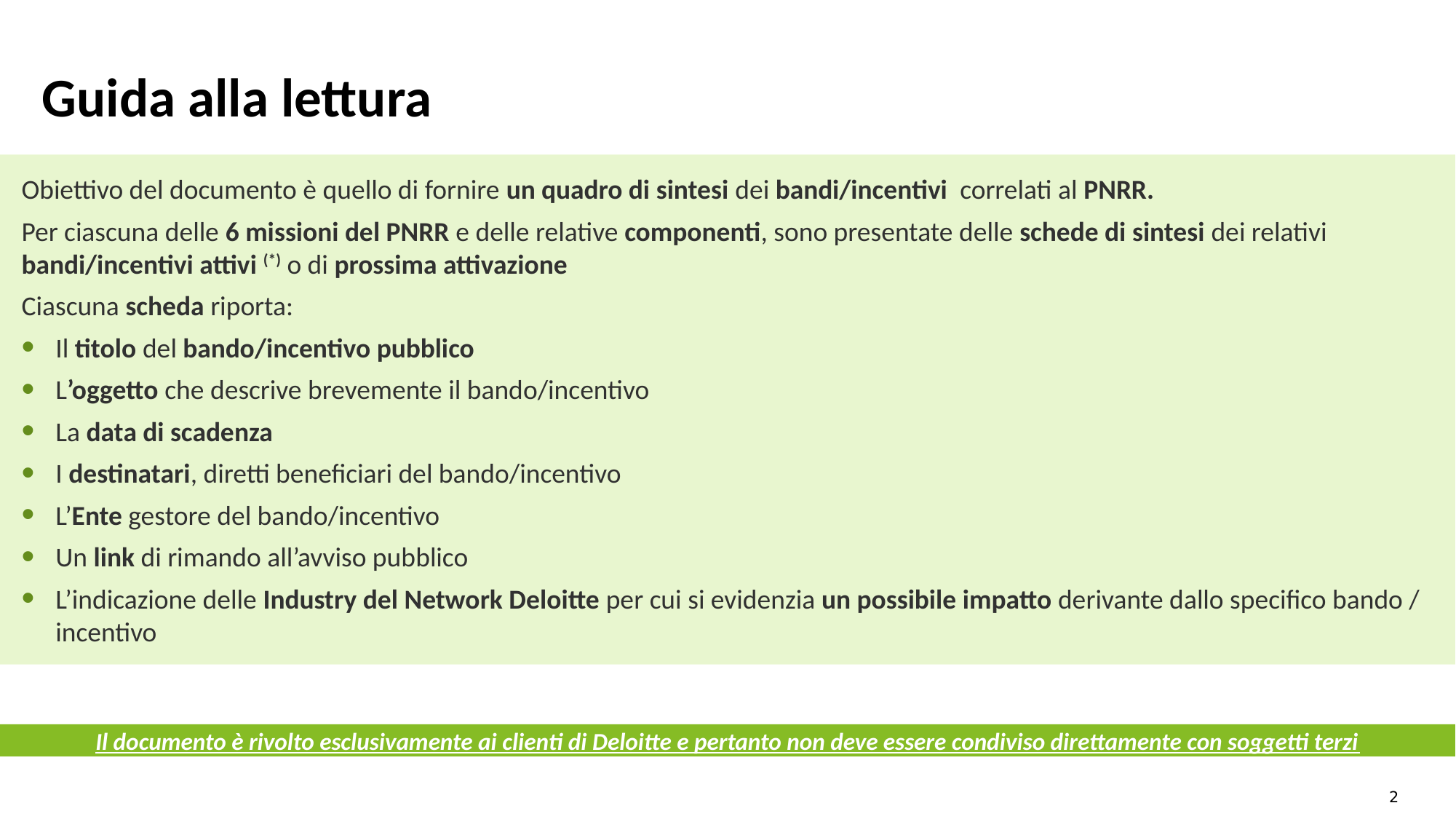

Guida alla lettura
Obiettivo del documento è quello di fornire un quadro di sintesi dei bandi/incentivi  correlati al PNRR.
Per ciascuna delle 6 missioni del PNRR e delle relative componenti, sono presentate delle schede di sintesi dei relativi bandi/incentivi attivi (*) o di prossima attivazione
Ciascuna scheda riporta:
Il titolo del bando/incentivo pubblico
L’oggetto che descrive brevemente il bando/incentivo
La data di scadenza
I destinatari, diretti beneficiari del bando/incentivo
L’Ente gestore del bando/incentivo
Un link di rimando all’avviso pubblico
L’indicazione delle Industry del Network Deloitte per cui si evidenzia un possibile impatto derivante dallo specifico bando / incentivo
Il documento è rivolto esclusivamente ai clienti di Deloitte e pertanto non deve essere condiviso direttamente con soggetti terzi